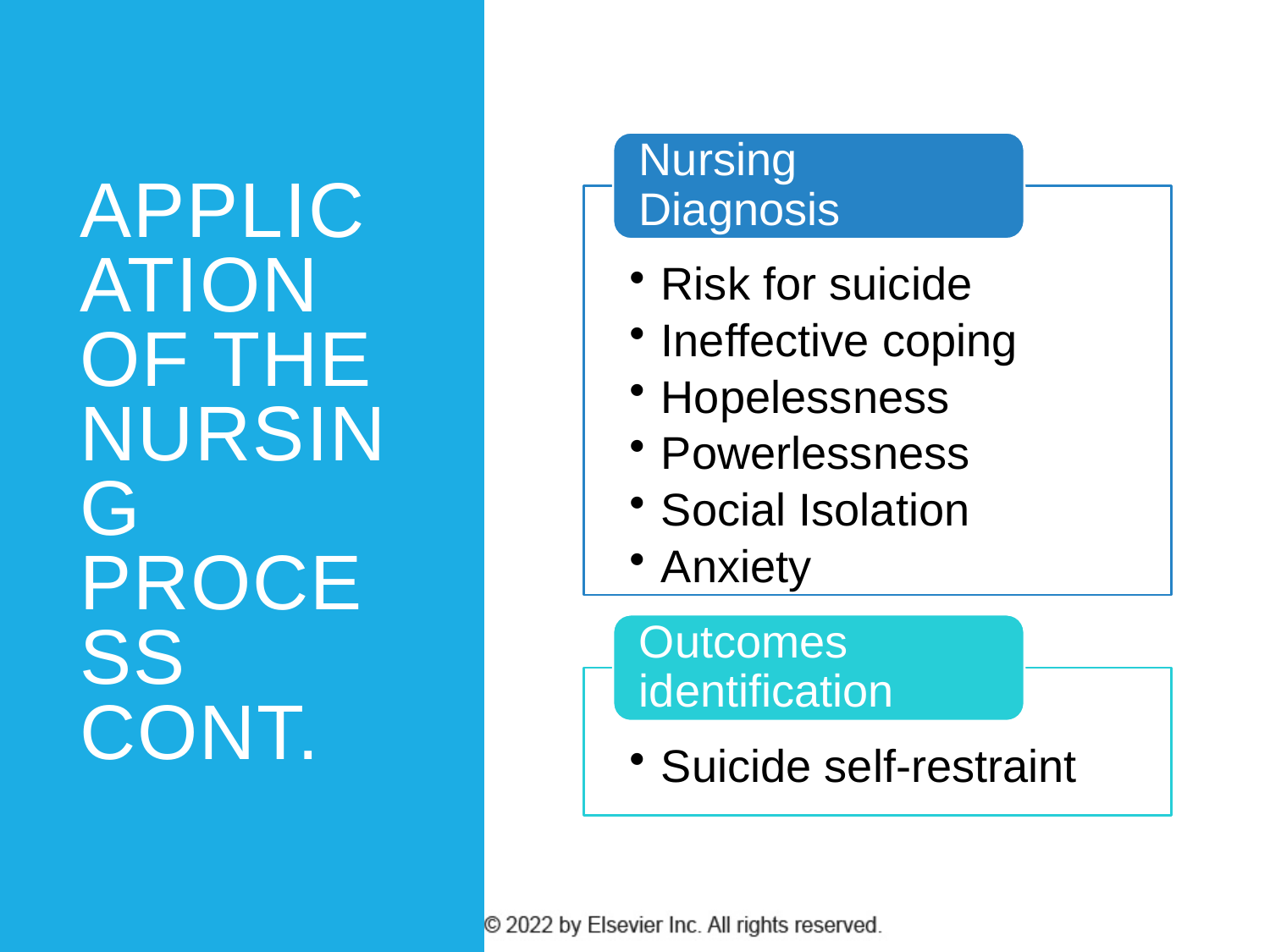

# Application of the Nursing Process Cont.
Risk for suicide
Ineffective coping
Hopelessness
Powerlessness
Social Isolation
Anxiety
Nursing Diagnosis
Suicide self-restraint
Outcomes identification